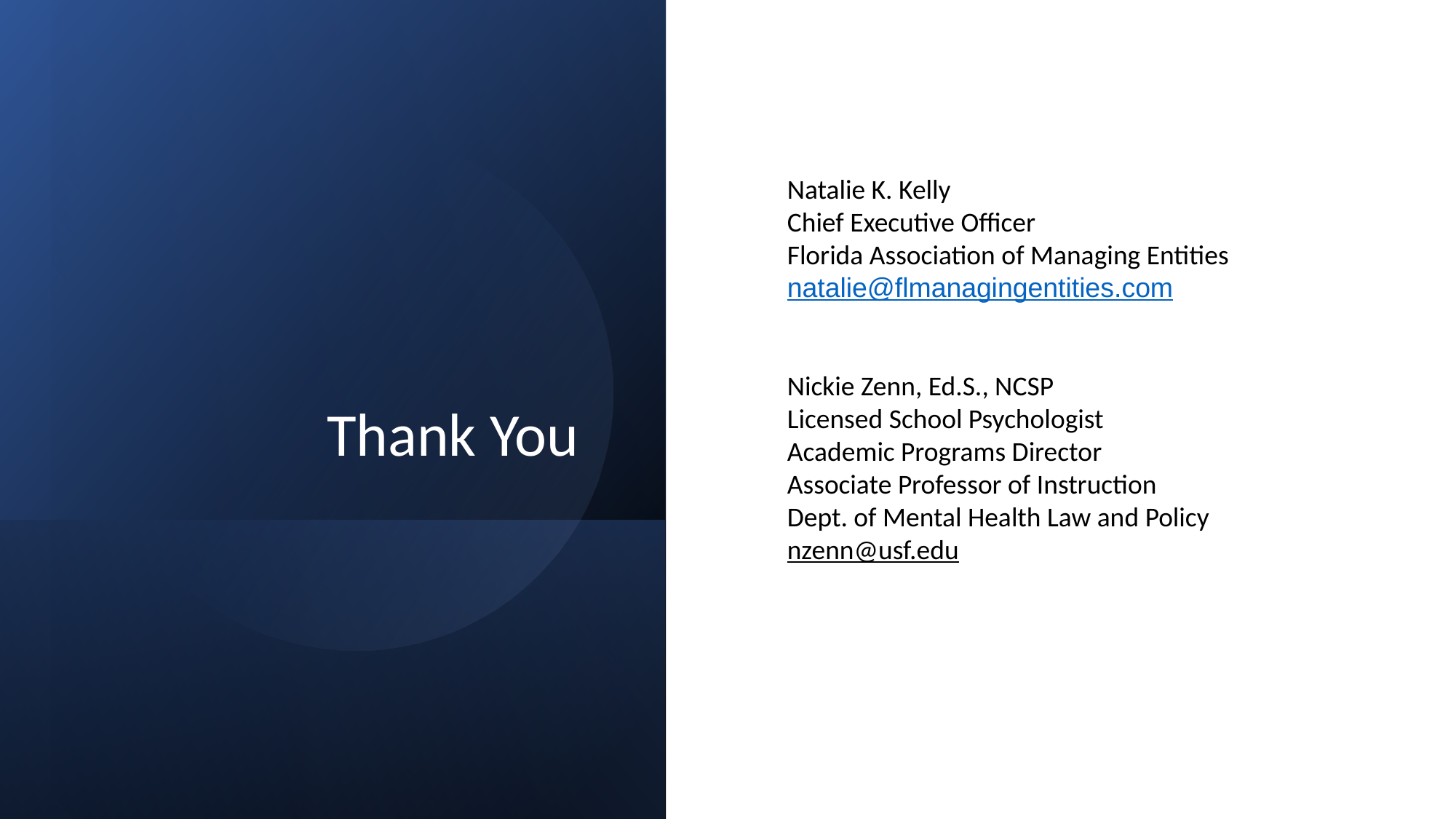

# Thank You

Natalie K. Kelly
Chief Executive Officer
Florida Association of Managing Entities
natalie@flmanagingentities.com

Nickie Zenn, Ed.S., NCSP
Licensed School Psychologist
Academic Programs Director
Associate Professor of Instruction
Dept. of Mental Health Law and Policy
nzenn@usf.edu